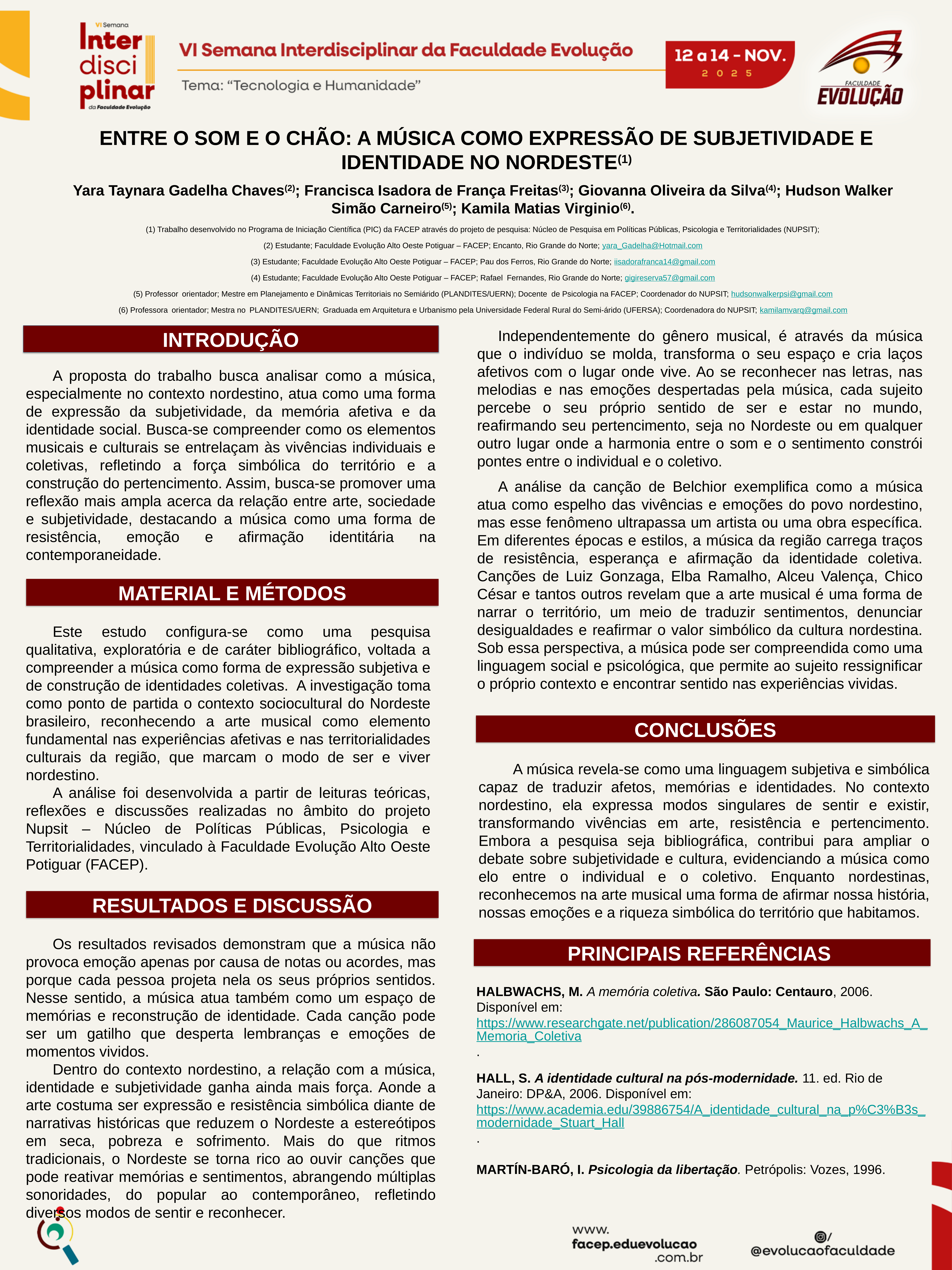

ENTRE O SOM E O CHÃO: A MÚSICA COMO EXPRESSÃO DE SUBJETIVIDADE E IDENTIDADE NO NORDESTE(1)
Yara Taynara Gadelha Chaves(2); Francisca Isadora de França Freitas(3); Giovanna Oliveira da Silva(4); Hudson Walker Simão Carneiro(5); Kamila Matias Virginio(6).
(1) Trabalho desenvolvido no Programa de Iniciação Científica (PIC) da FACEP através do projeto de pesquisa: Núcleo de Pesquisa em Políticas Públicas, Psicologia e Territorialidades (NUPSIT);
(2) Estudante; Faculdade Evolução Alto Oeste Potiguar – FACEP; Encanto, Rio Grande do Norte; yara_Gadelha@Hotmail.com
(3) Estudante; Faculdade Evolução Alto Oeste Potiguar – FACEP; Pau dos Ferros, Rio Grande do Norte; iisadorafranca14@gmail.com
(4) Estudante; Faculdade Evolução Alto Oeste Potiguar – FACEP; Rafael Fernandes, Rio Grande do Norte; gigireserva57@gmail.com
(5) Professor orientador; Mestre em Planejamento e Dinâmicas Territoriais no Semiárido (PLANDITES/UERN); Docente de Psicologia na FACEP; Coordenador do NUPSIT; hudsonwalkerpsi@gmail.com
(6) Professora orientador; Mestra no PLANDITES/UERN; Graduada em Arquitetura e Urbanismo pela Universidade Federal Rural do Semi-árido (UFERSA); Coordenadora do NUPSIT; kamilamvarq@gmail.com
Independentemente do gênero musical, é através da música que o indivíduo se molda, transforma o seu espaço e cria laços afetivos com o lugar onde vive. Ao se reconhecer nas letras, nas melodias e nas emoções despertadas pela música, cada sujeito percebe o seu próprio sentido de ser e estar no mundo, reafirmando seu pertencimento, seja no Nordeste ou em qualquer outro lugar onde a harmonia entre o som e o sentimento constrói pontes entre o individual e o coletivo.
A análise da canção de Belchior exemplifica como a música atua como espelho das vivências e emoções do povo nordestino, mas esse fenômeno ultrapassa um artista ou uma obra específica. Em diferentes épocas e estilos, a música da região carrega traços de resistência, esperança e afirmação da identidade coletiva. Canções de Luiz Gonzaga, Elba Ramalho, Alceu Valença, Chico César e tantos outros revelam que a arte musical é uma forma de narrar o território, um meio de traduzir sentimentos, denunciar desigualdades e reafirmar o valor simbólico da cultura nordestina. Sob essa perspectiva, a música pode ser compreendida como uma linguagem social e psicológica, que permite ao sujeito ressignificar o próprio contexto e encontrar sentido nas experiências vividas.

INTRODUÇÃO
	A proposta do trabalho busca analisar como a música, especialmente no contexto nordestino, atua como uma forma de expressão da subjetividade, da memória afetiva e da identidade social. Busca-se compreender como os elementos musicais e culturais se entrelaçam às vivências individuais e coletivas, refletindo a força simbólica do território e a construção do pertencimento. Assim, busca-se promover uma reflexão mais ampla acerca da relação entre arte, sociedade e subjetividade, destacando a música como uma forma de resistência, emoção e afirmação identitária na contemporaneidade.

MATERIAL E MÉTODOS
	Este estudo configura-se como uma pesquisa qualitativa, exploratória e de caráter bibliográfico, voltada a compreender a música como forma de expressão subjetiva e de construção de identidades coletivas. 	A investigação toma como ponto de partida o contexto sociocultural do Nordeste brasileiro, reconhecendo a arte musical como elemento fundamental nas experiências afetivas e nas territorialidades culturais da região, que marcam o modo de ser e viver nordestino.
	A análise foi desenvolvida a partir de leituras teóricas, reflexões e discussões realizadas no âmbito do projeto Nupsit – Núcleo de Políticas Públicas, Psicologia e Territorialidades, vinculado à Faculdade Evolução Alto Oeste Potiguar (FACEP).
CONCLUSÕES
   A música revela-se como uma linguagem subjetiva e simbólica capaz de traduzir afetos, memórias e identidades. No contexto nordestino, ela expressa modos singulares de sentir e existir, transformando vivências em arte, resistência e pertencimento. Embora a pesquisa seja bibliográfica, contribui para ampliar o debate sobre subjetividade e cultura, evidenciando a música como elo entre o individual e o coletivo. Enquanto nordestinas, reconhecemos na arte musical uma forma de afirmar nossa história, nossas emoções e a riqueza simbólica do território que habitamos.
RESULTADOS E DISCUSSÃO
	Os resultados revisados demonstram que a música não provoca emoção apenas por causa de notas ou acordes, mas porque cada pessoa projeta nela os seus próprios sentidos. Nesse sentido, a música atua também como um espaço de memórias e reconstrução de identidade. Cada canção pode ser um gatilho que desperta lembranças e emoções de momentos vividos.
	Dentro do contexto nordestino, a relação com a música, identidade e subjetividade ganha ainda mais força. Aonde a arte costuma ser expressão e resistência simbólica diante de narrativas históricas que reduzem o Nordeste a estereótipos em seca, pobreza e sofrimento. Mais do que ritmos tradicionais, o Nordeste se torna rico ao ouvir canções que pode reativar memórias e sentimentos, abrangendo múltiplas sonoridades, do popular ao contemporâneo, refletindo diversos modos de sentir e reconhecer.

PRINCIPAIS REFERÊNCIAS
HALBWACHS, M. A memória coletiva. São Paulo: Centauro, 2006. Disponível em: https://www.researchgate.net/publication/286087054_Maurice_Halbwachs_A_Memoria_Coletiva.

HALL, S. A identidade cultural na pós-modernidade. 11. ed. Rio de Janeiro: DP&A, 2006. Disponível em: https://www.academia.edu/39886754/A_identidade_cultural_na_p%C3%B3s_modernidade_Stuart_Hall.

MARTÍN-BARÓ, I. Psicologia da libertação. Petrópolis: Vozes, 1996.